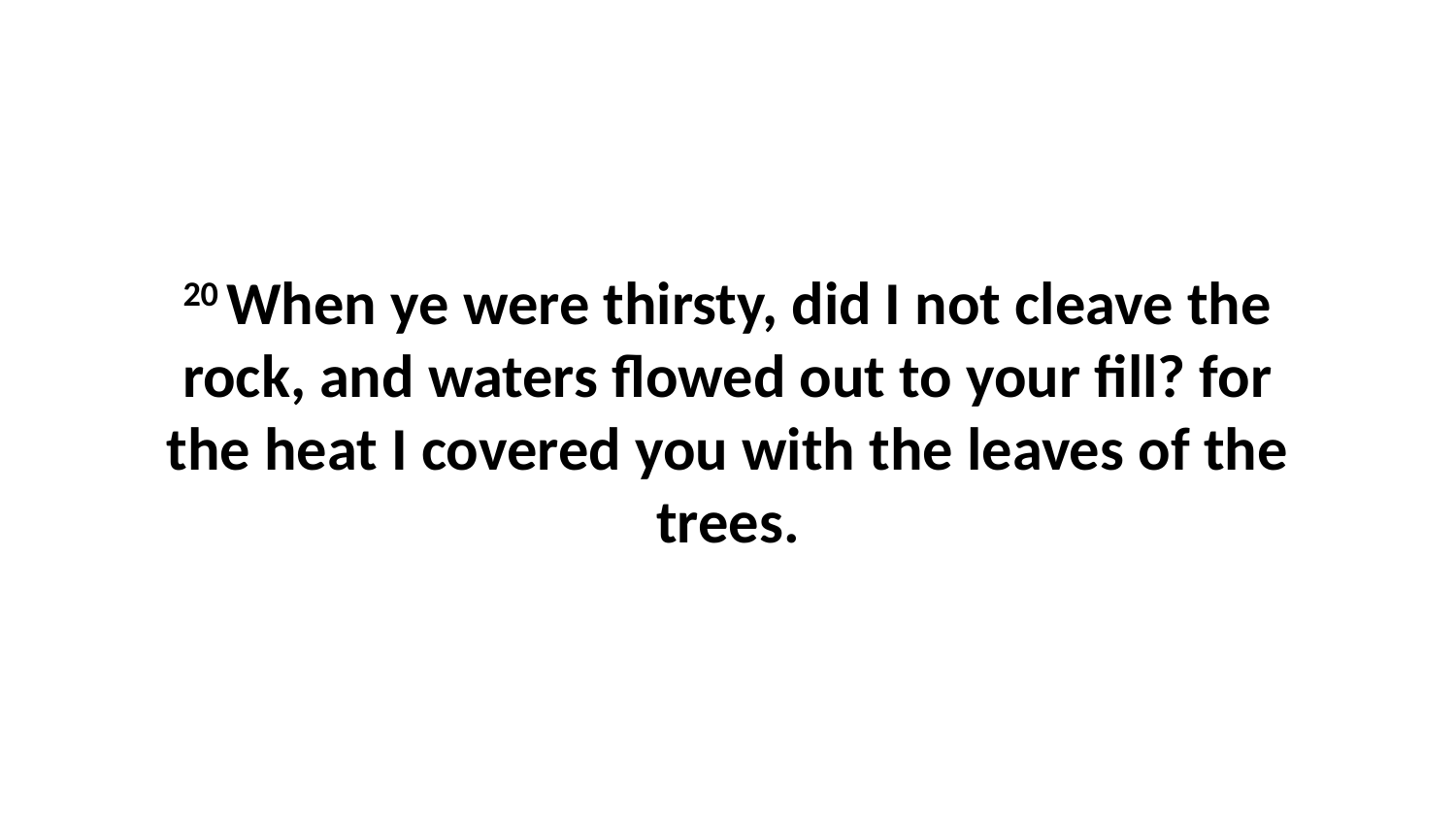

20 When ye were thirsty, did I not cleave the rock, and waters flowed out to your fill? for the heat I covered you with the leaves of the trees.